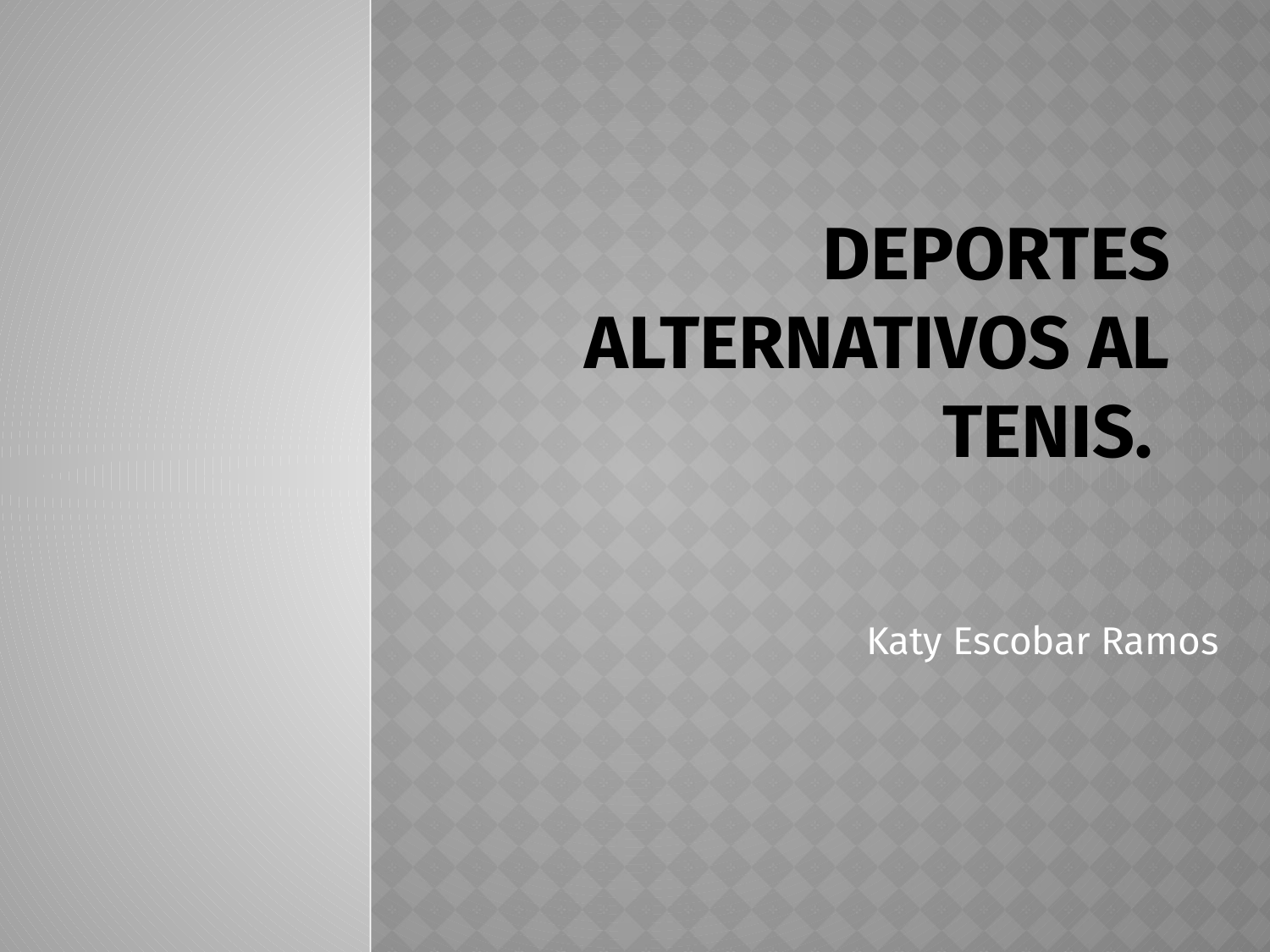

# Deportes alternativos al tenis.
Katy Escobar Ramos